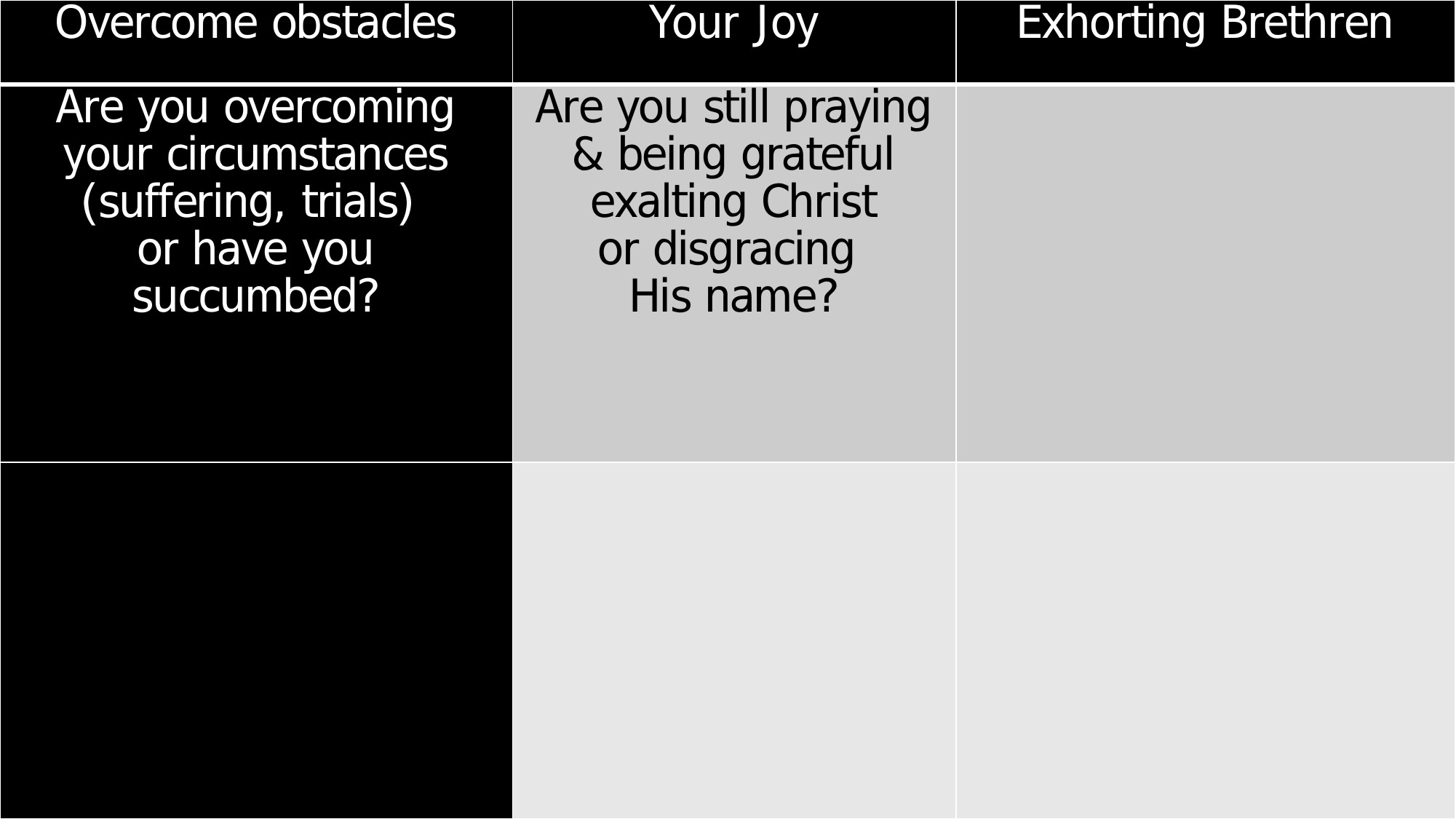

| Overcome obstacles | Your Joy | Exhorting Brethren |
| --- | --- | --- |
| Are you overcoming your circumstances (suffering, trials) or have you succumbed? | Are you still praying & being grateful exalting Christ or disgracing His name? |  |
|  |  |  |